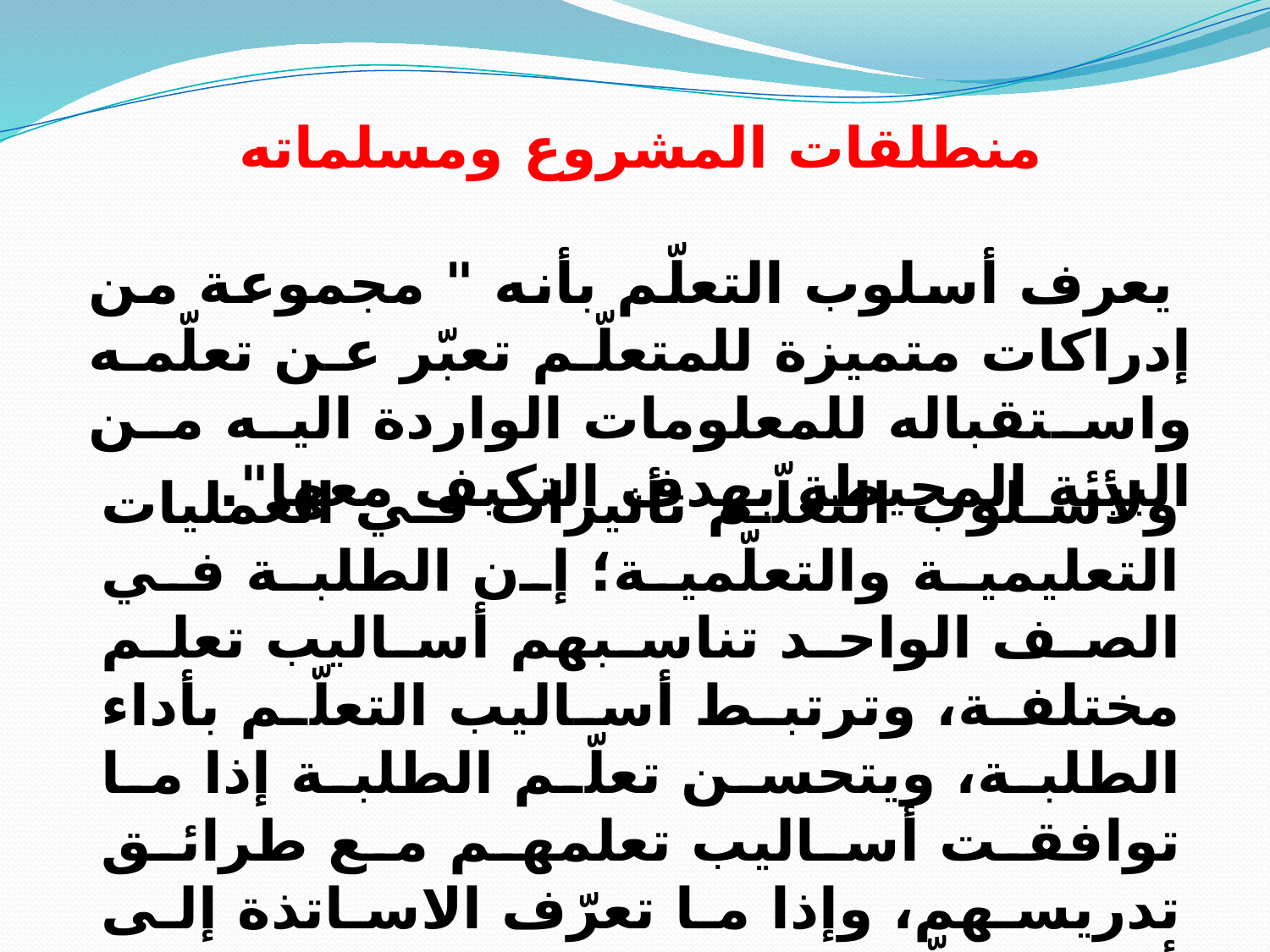

منطلقات المشروع ومسلماته

 يعرف أسلوب التعلّم بأنه " مجموعة من إدراكات متميزة للمتعلّم تعبّر عن تعلّمه واستقباله للمعلومات الواردة اليه من البيئة المحيطة بهدف التكيف معها".
ولأسلوب التعلّم تأثيرات في العمليات التعليمية والتعلّمية؛ إن الطلبة في الصف الواحد تناسبهم أساليب تعلم مختلفة، وترتبط أساليب التعلّم بأداء الطلبة، ويتحسن تعلّم الطلبة إذا ما توافقت أساليب تعلمهم مع طرائق تدريسهم، وإذا ما تعرّف الاساتذة إلى أنماط تعلّم طلبتهم سينجزوا فعاليات وأنشطة تعلّمية أكثر فعالية، وحلّوا مشكلات التعلّم لدى هؤلا الطلبة.